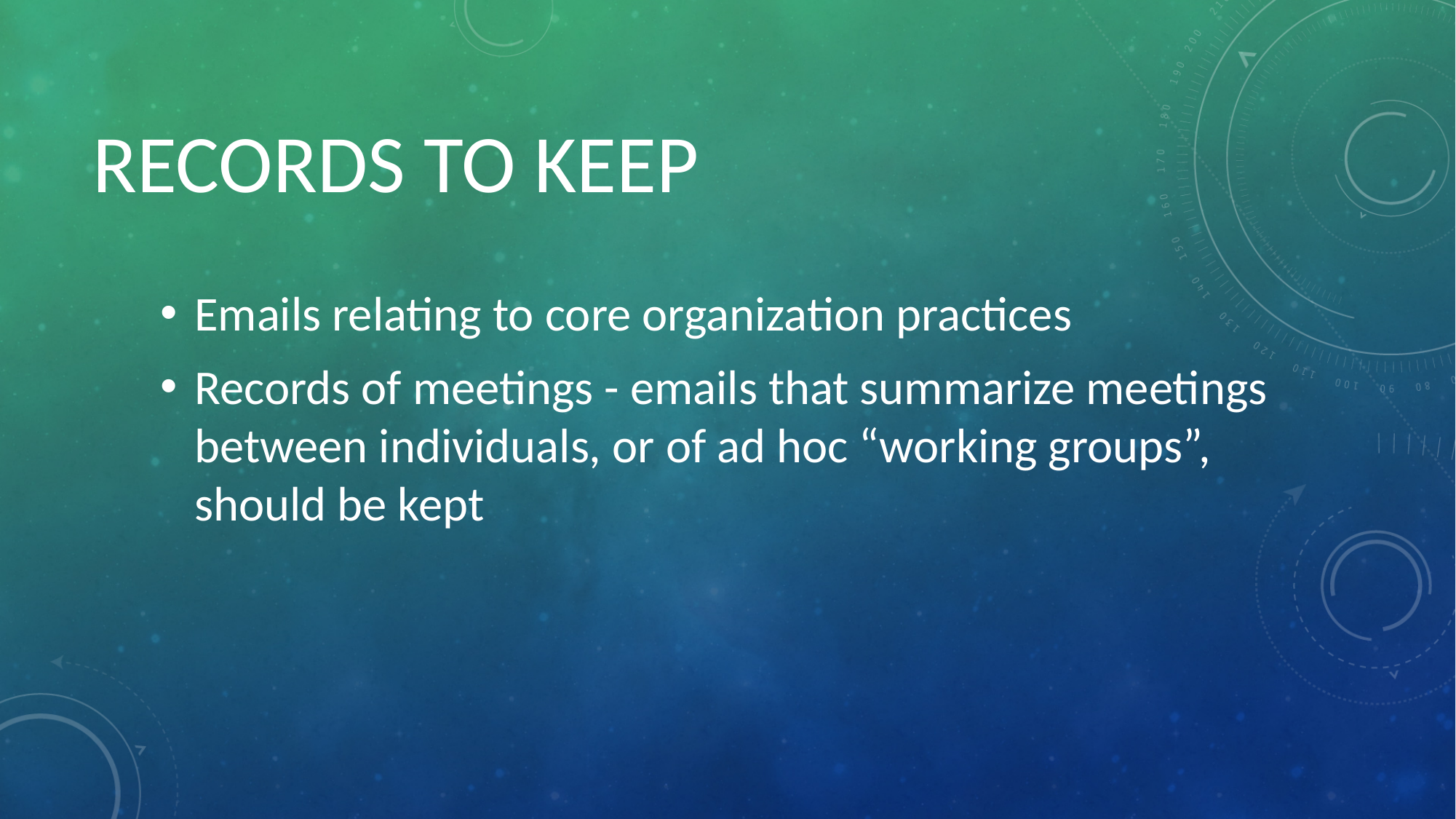

# Records to Keep
Emails relating to core organization practices
Records of meetings - emails that summarize meetings between individuals, or of ad hoc “working groups”, should be kept